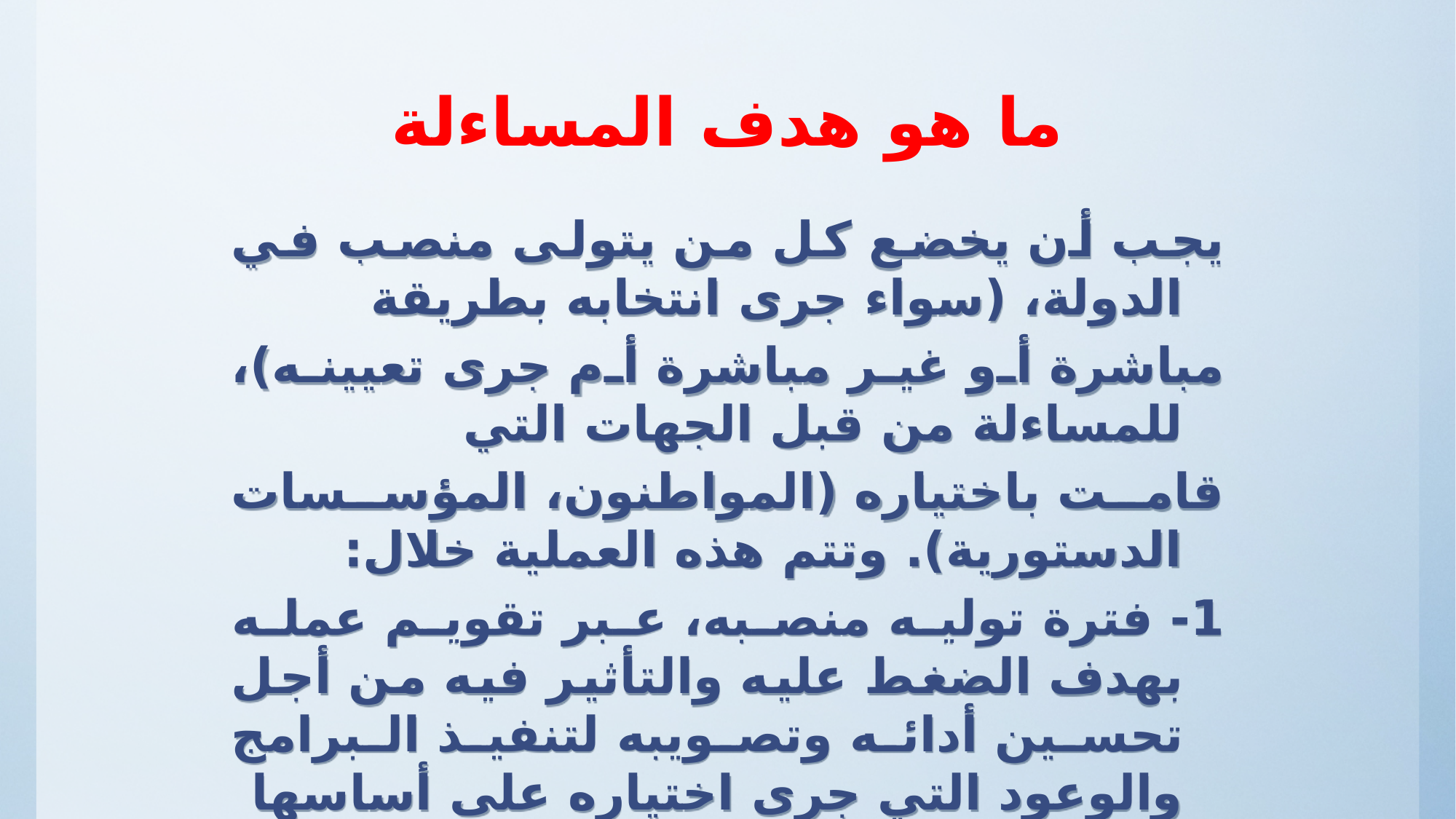

ما هو هدف المساءلة
يجب أن يخضع كل من يتولى منصب في الدولة، (سواء جرى انتخابه بطريقة
مباشرة أو غير مباشرة أم جرى تعيينه)، للمساءلة من قبل الجهات التي
قامت باختياره (المواطنون، المؤسسات الدستورية). وتتم هذه العملية خلال:
1- فترة توليه منصبه، عبر تقويم عمله بهدف الضغط عليه والتأثير فيه من أجل تحسين أدائه وتصويبه لتنفيذ البرامج والوعود التي جرى اختياره على أساسها
2- عند انتهاء مدة ولايته وإبداء رغبته في ولاية جديدة عبر مساءلته ومحاسبته على مجمل أدائه وانجازاته وأخطائه.